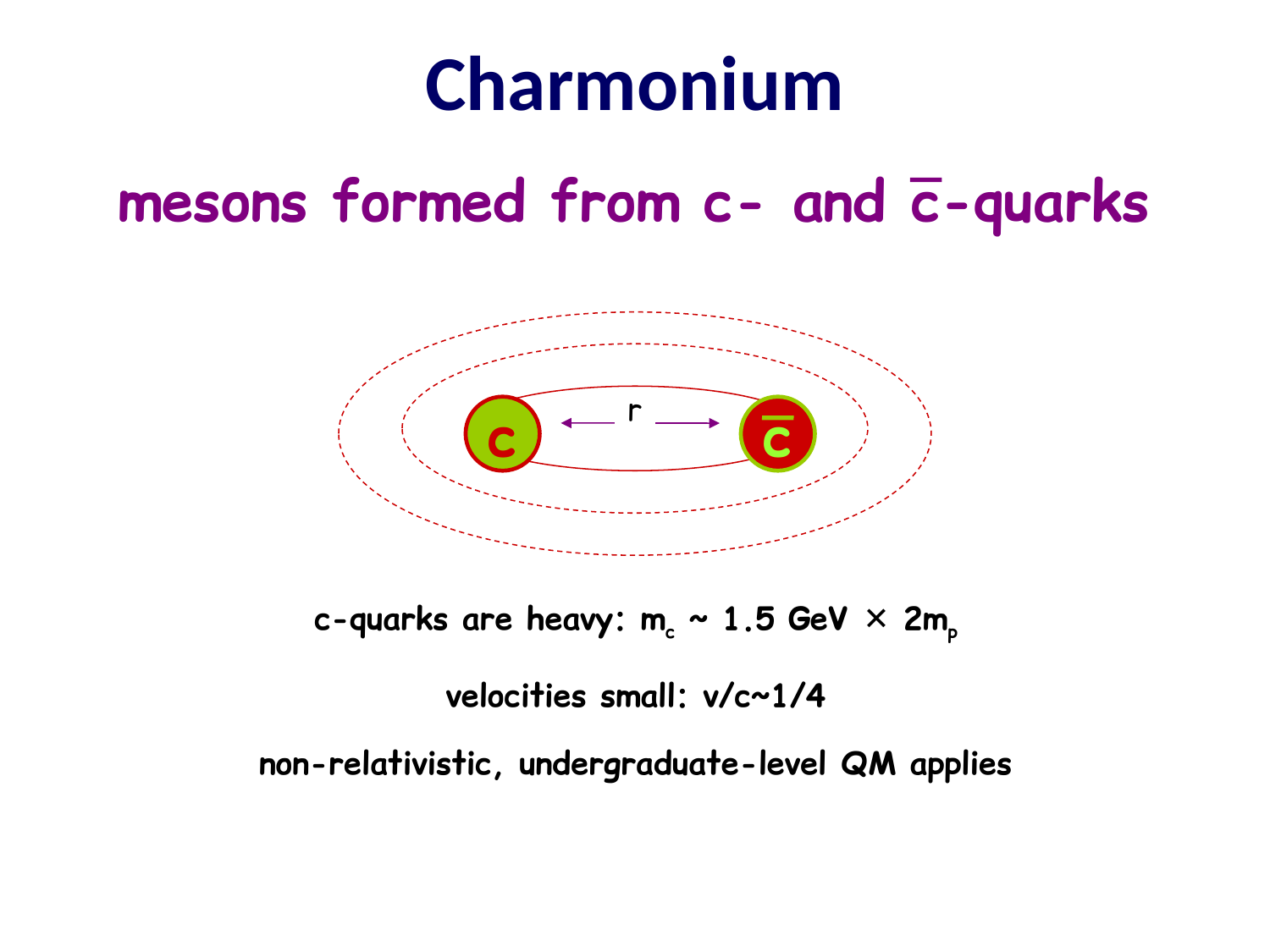

# Charmonium
mesons formed from c- and c-quarks

r

c
c

c-quarks are heavy: mc ~ 1.5 GeV ✕ 2mp

velocities small: v/c~1/4

non-relativistic, undergraduate-level QM applies